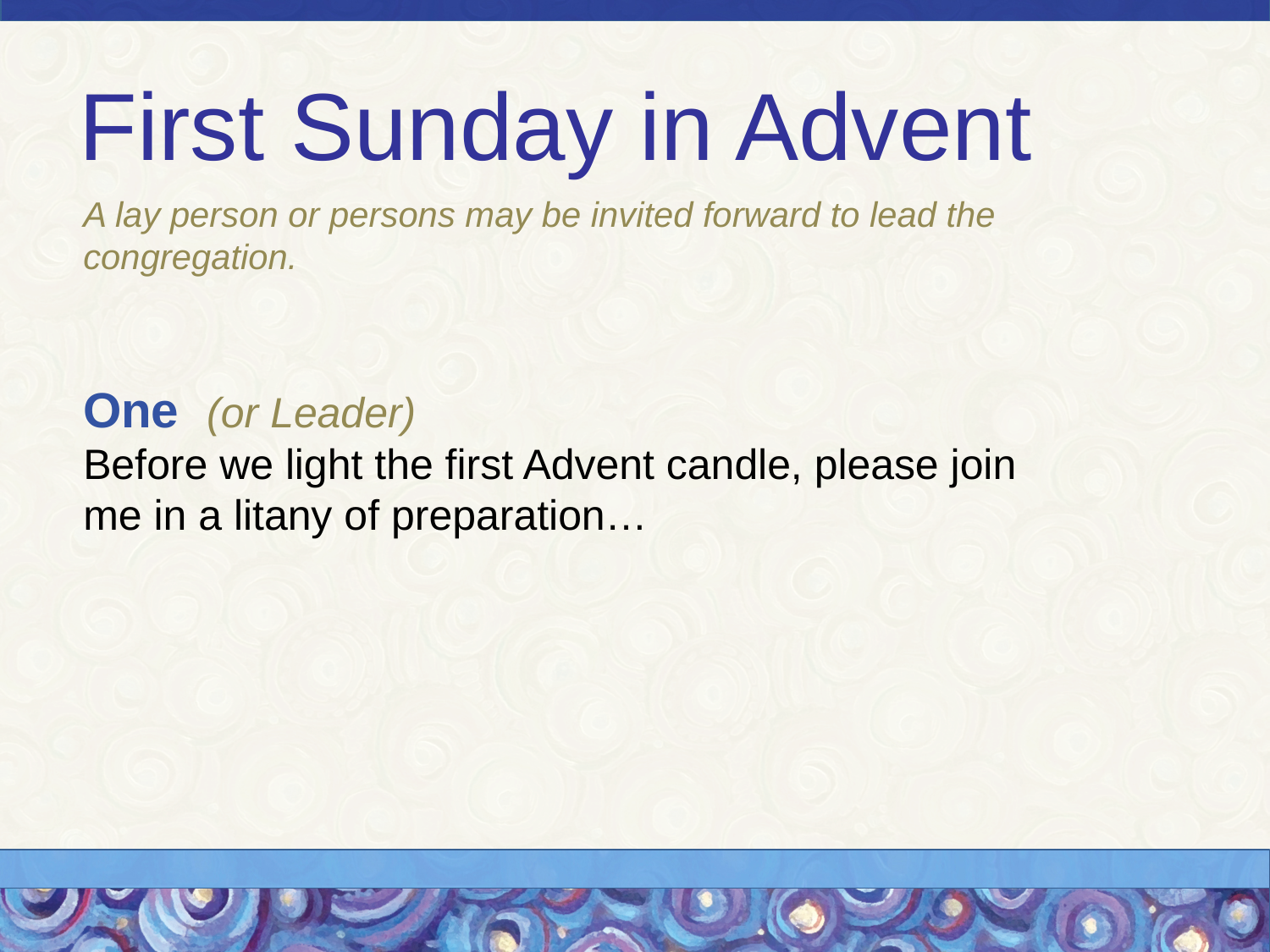

First Sunday in Advent

A lay person or persons may be invited forward to lead the congregation.

One  (or Leader)
Before we light the first Advent candle, please join me in a litany of preparation…